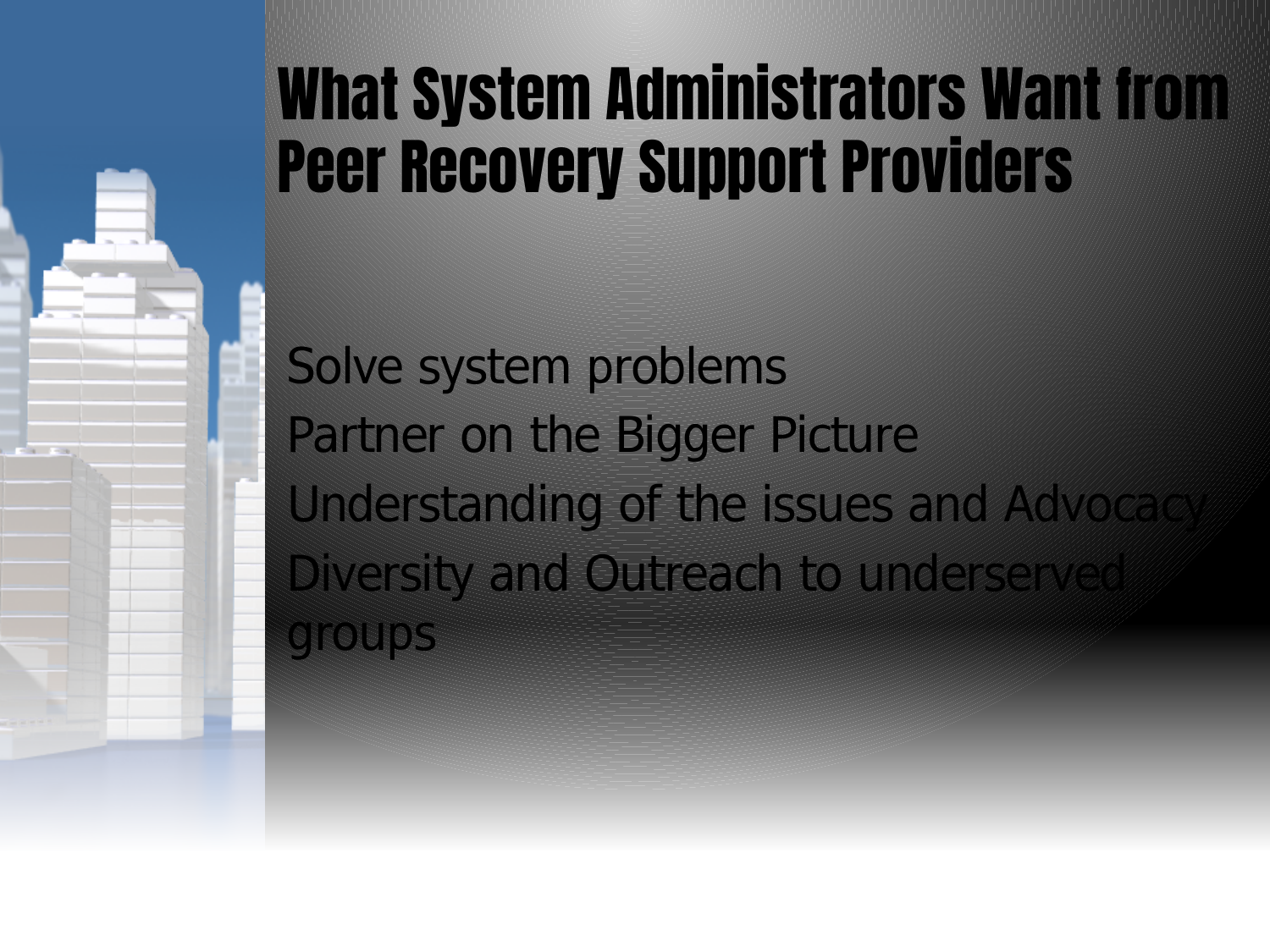

What System Administrators Want from Peer Recovery Support Providers
Solve system problems
Partner on the Bigger Picture
Understanding of the issues and Advocacy
Diversity and Outreach to underserved groups
DBHIDS - OAS